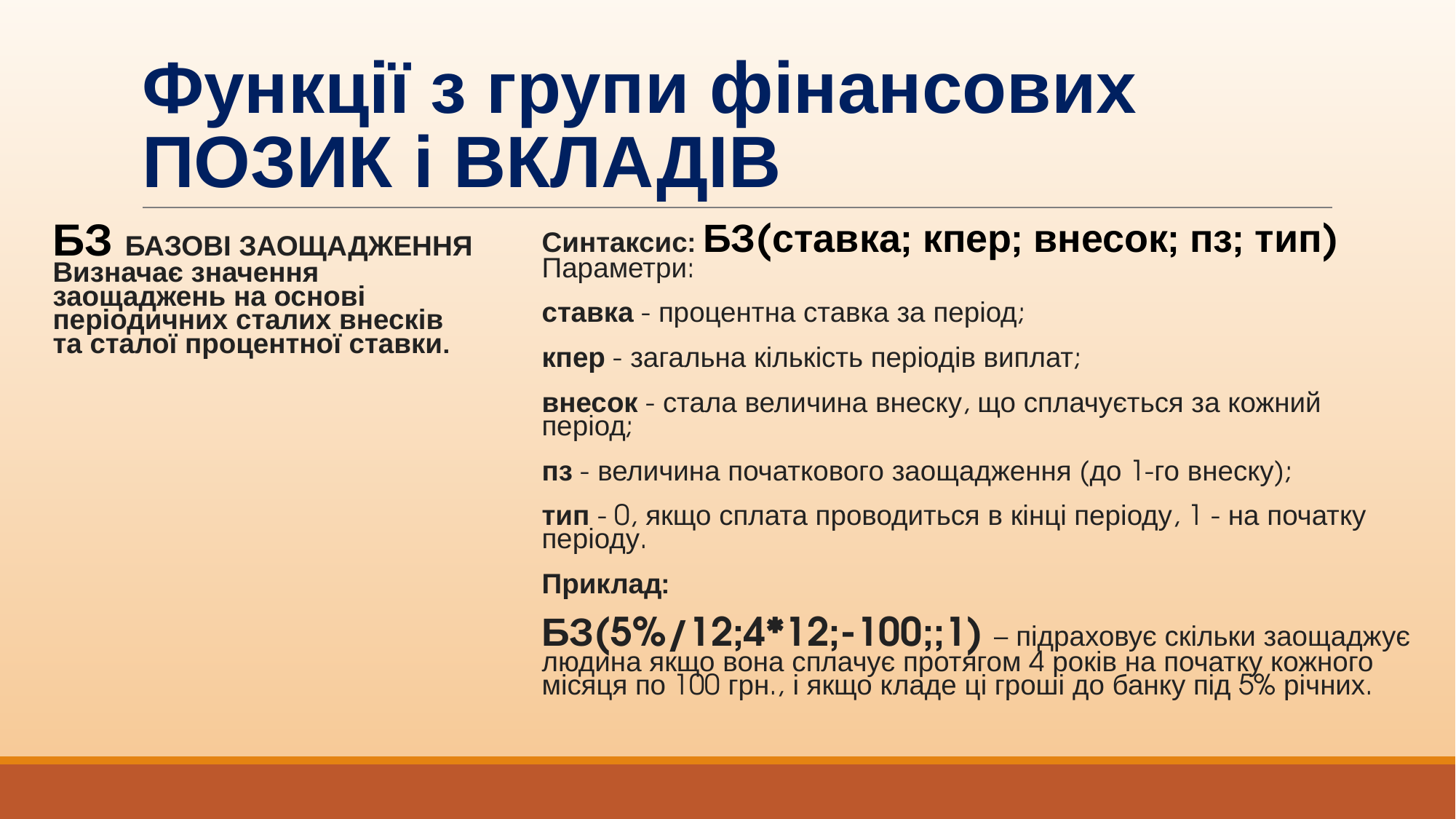

# Функції з групи фінансових ПОЗИК і ВКЛАДІВ
БЗ БАЗОВІ ЗАОЩАДЖЕННЯ Визначає значення заощаджень на основі періодичних сталих внесків та сталої процентної ставки.

Синтаксис: БЗ(ставка; кпер; внесок; пз; тип) 
Параметри:
ставка - процентна ставка за період;
кпер - загальна кількість періодів виплат;
внесок - стала величина внеску, що сплачується за кожний період;
пз - величина початкового заощадження (до 1-го внеску);
тип - 0, якщо сплата проводиться в кінці періоду, 1 - на початку періоду.
Приклад:
БЗ(5%/12;4*12;-100;;1) – підраховує скільки заощаджує людина якщо вона сплачує протягом 4 років на початку кожного місяця по 100 грн., і якщо кладе ці гроші до банку під 5% річних.